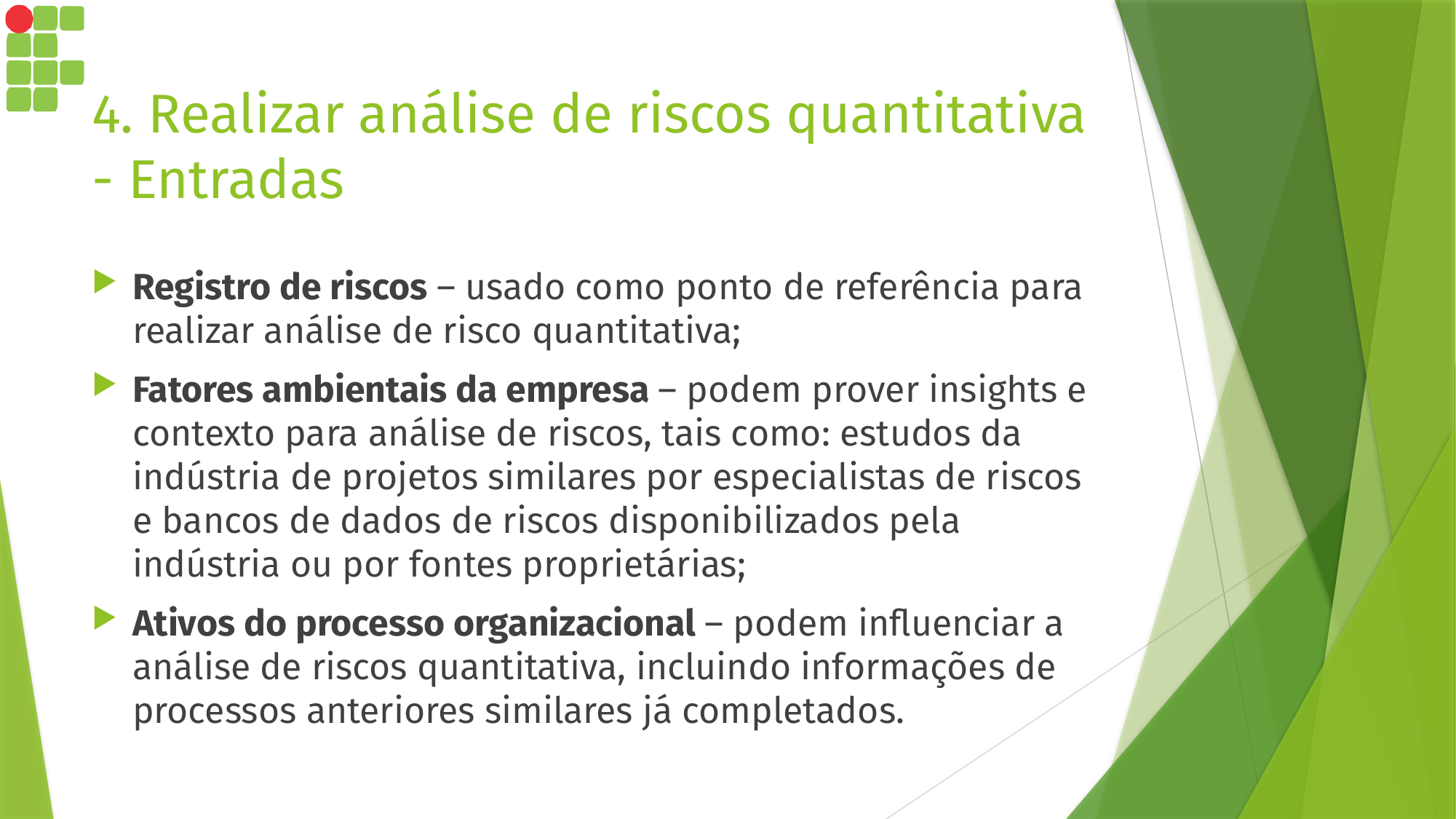

# 4. Realizar análise de riscos quantitativa - Entradas
Registro de riscos – usado como ponto de referência para realizar análise de risco quantitativa;
Fatores ambientais da empresa – podem prover insights e contexto para análise de riscos, tais como: estudos da indústria de projetos similares por especialistas de riscos e bancos de dados de riscos disponibilizados pela indústria ou por fontes proprietárias;
Ativos do processo organizacional – podem influenciar a análise de riscos quantitativa, incluindo informações de processos anteriores similares já completados.